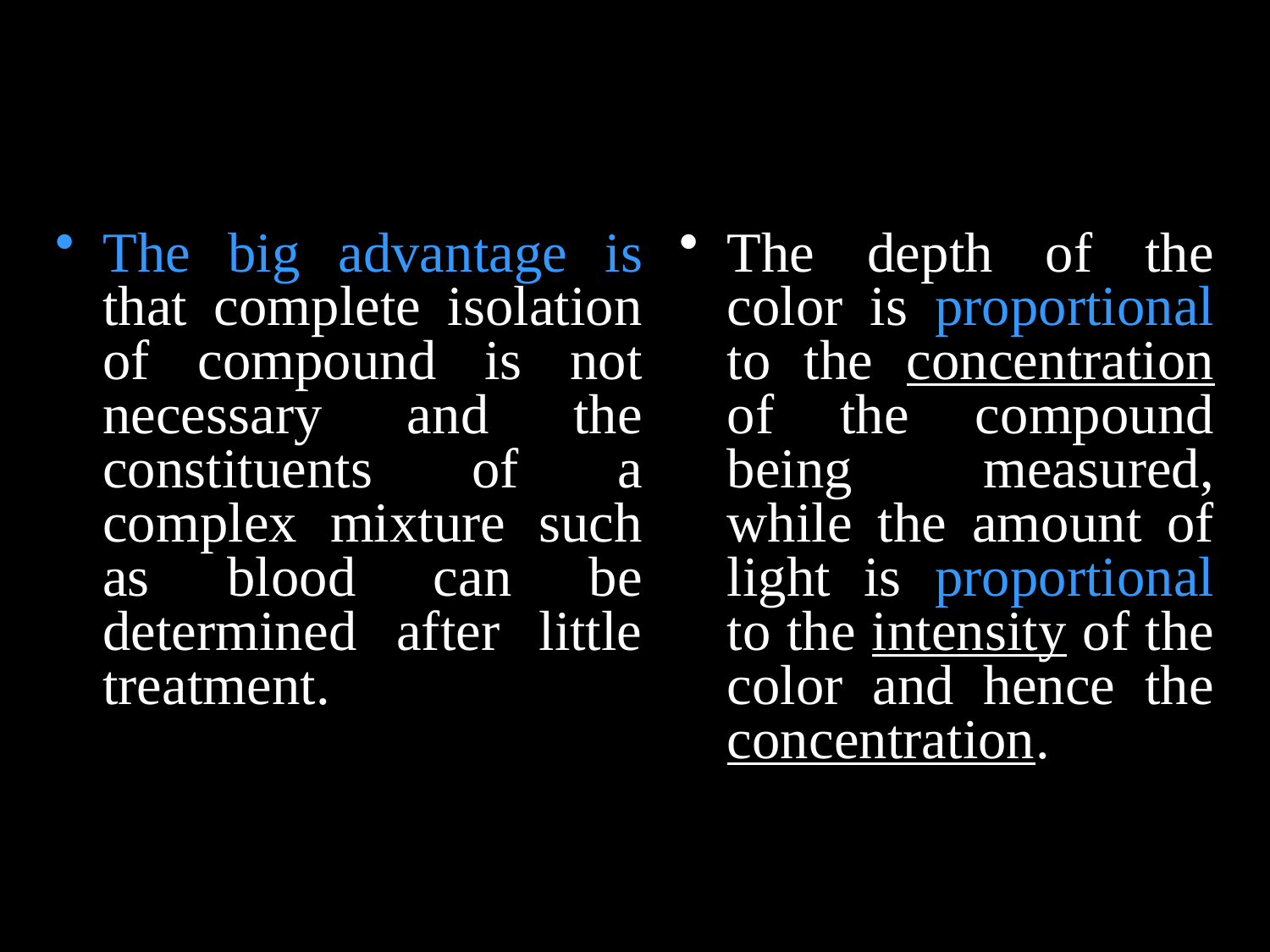

#
The big advantage is that complete isolation of compound is not necessary and the constituents of a complex mixture such as blood can be determined after little treatment.

The depth of the color is proportional to the concentration of the compound being measured, while the amount of light is proportional to the intensity of the color and hence the concentration.